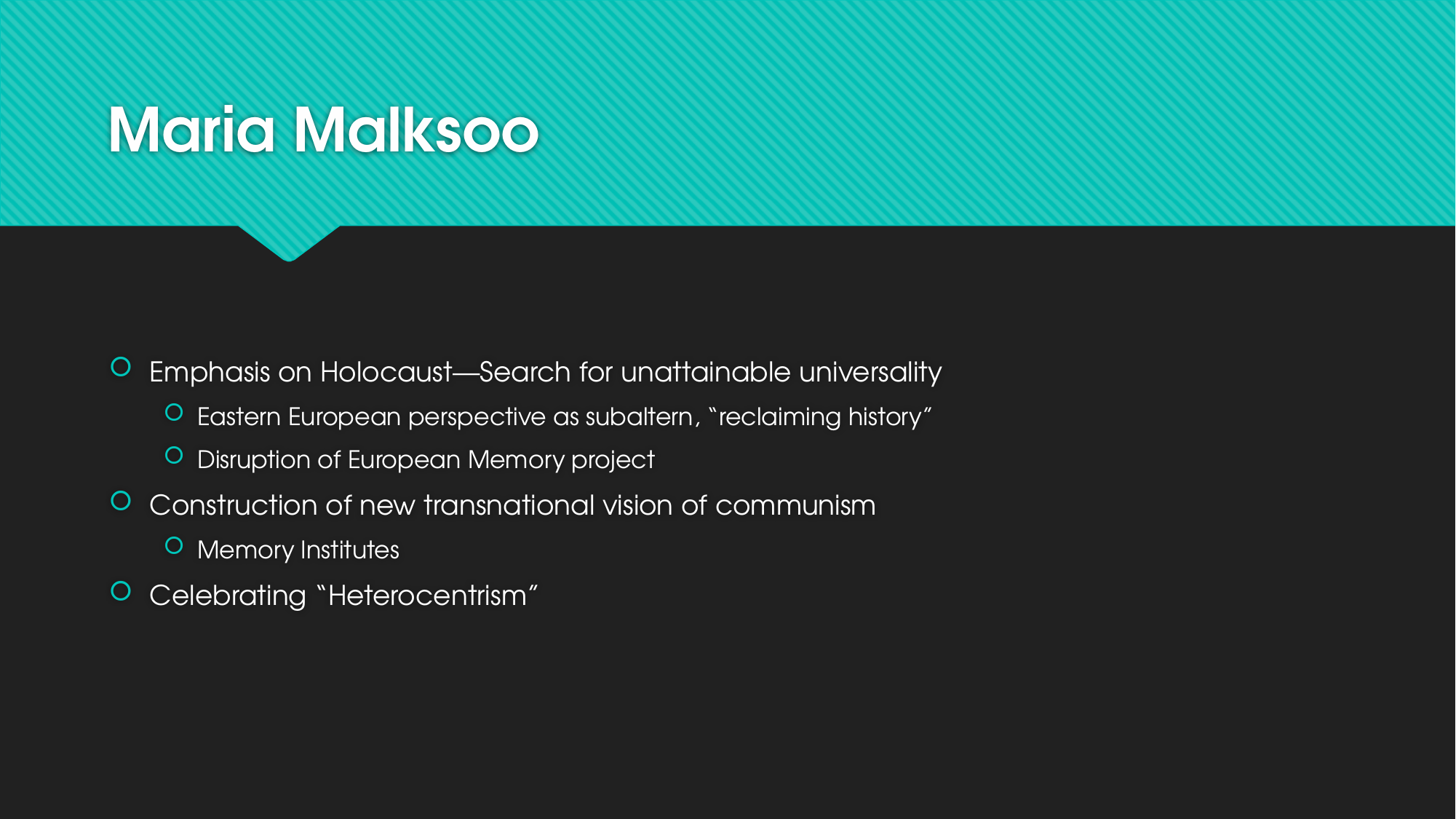

# Maria Malksoo
Emphasis on Holocaust—Search for unattainable universality
Eastern European perspective as subaltern, “reclaiming history”
Disruption of European Memory project
Construction of new transnational vision of communism
Memory Institutes
Celebrating “Heterocentrism”